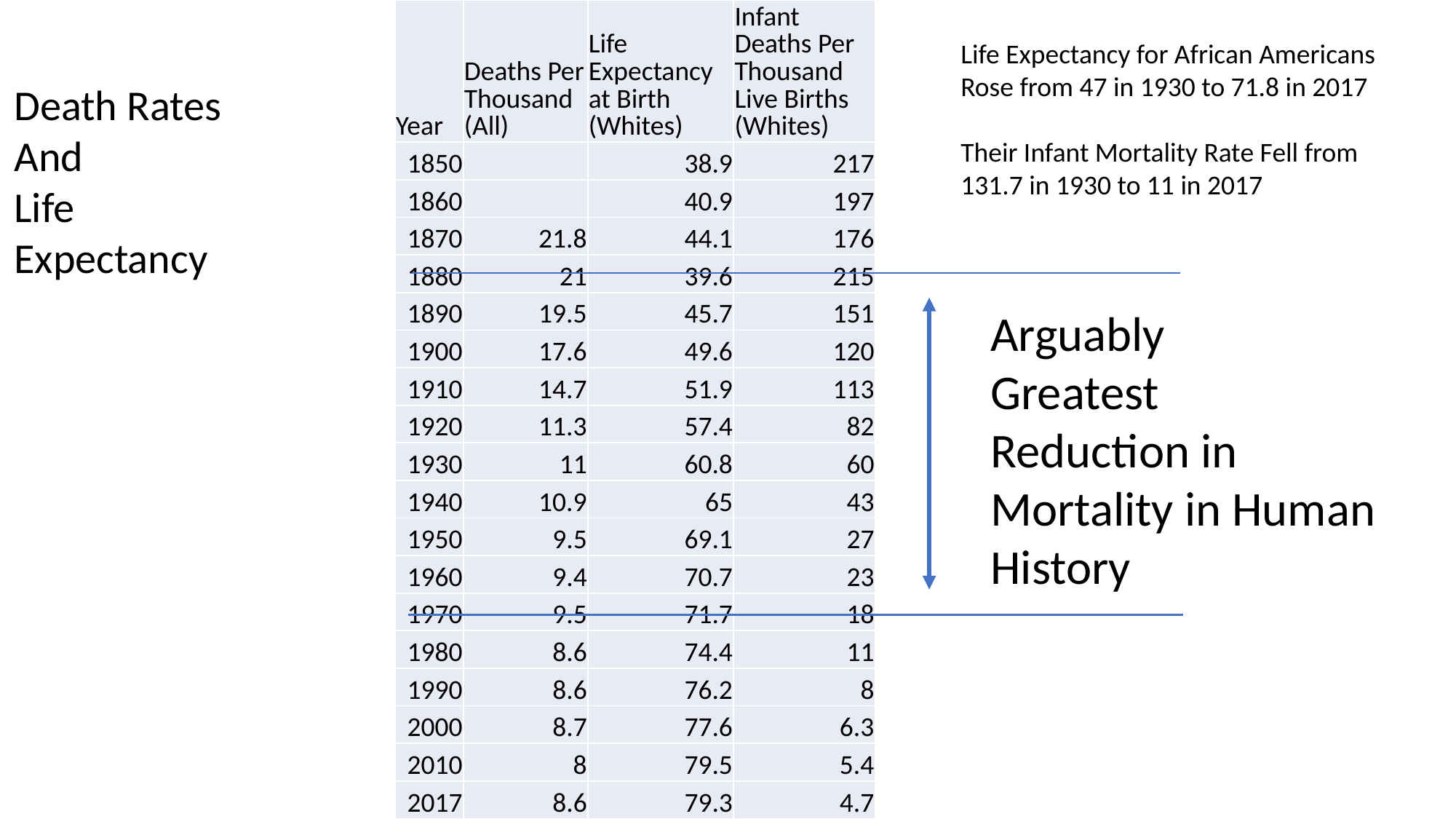

| Year | Deaths Per Thousand (All) | Life Expectancy at Birth (Whites) | Infant Deaths Per Thousand Live Births (Whites) |
| --- | --- | --- | --- |
| 1850 |  | 38.9 | 217 |
| 1860 |  | 40.9 | 197 |
| 1870 | 21.8 | 44.1 | 176 |
| 1880 | 21 | 39.6 | 215 |
| 1890 | 19.5 | 45.7 | 151 |
| 1900 | 17.6 | 49.6 | 120 |
| 1910 | 14.7 | 51.9 | 113 |
| 1920 | 11.3 | 57.4 | 82 |
| 1930 | 11 | 60.8 | 60 |
| 1940 | 10.9 | 65 | 43 |
| 1950 | 9.5 | 69.1 | 27 |
| 1960 | 9.4 | 70.7 | 23 |
| 1970 | 9.5 | 71.7 | 18 |
| 1980 | 8.6 | 74.4 | 11 |
| 1990 | 8.6 | 76.2 | 8 |
| 2000 | 8.7 | 77.6 | 6.3 |
| 2010 | 8 | 79.5 | 5.4 |
| 2017 | 8.6 | 79.3 | 4.7 |
Life Expectancy for African Americans
Rose from 47 in 1930 to 71.8 in 2017

Their Infant Mortality Rate Fell from
131.7 in 1930 to 11 in 2017
Death Rates
And
Life
Expectancy

Arguably
Greatest
Reduction in
Mortality in Human
History